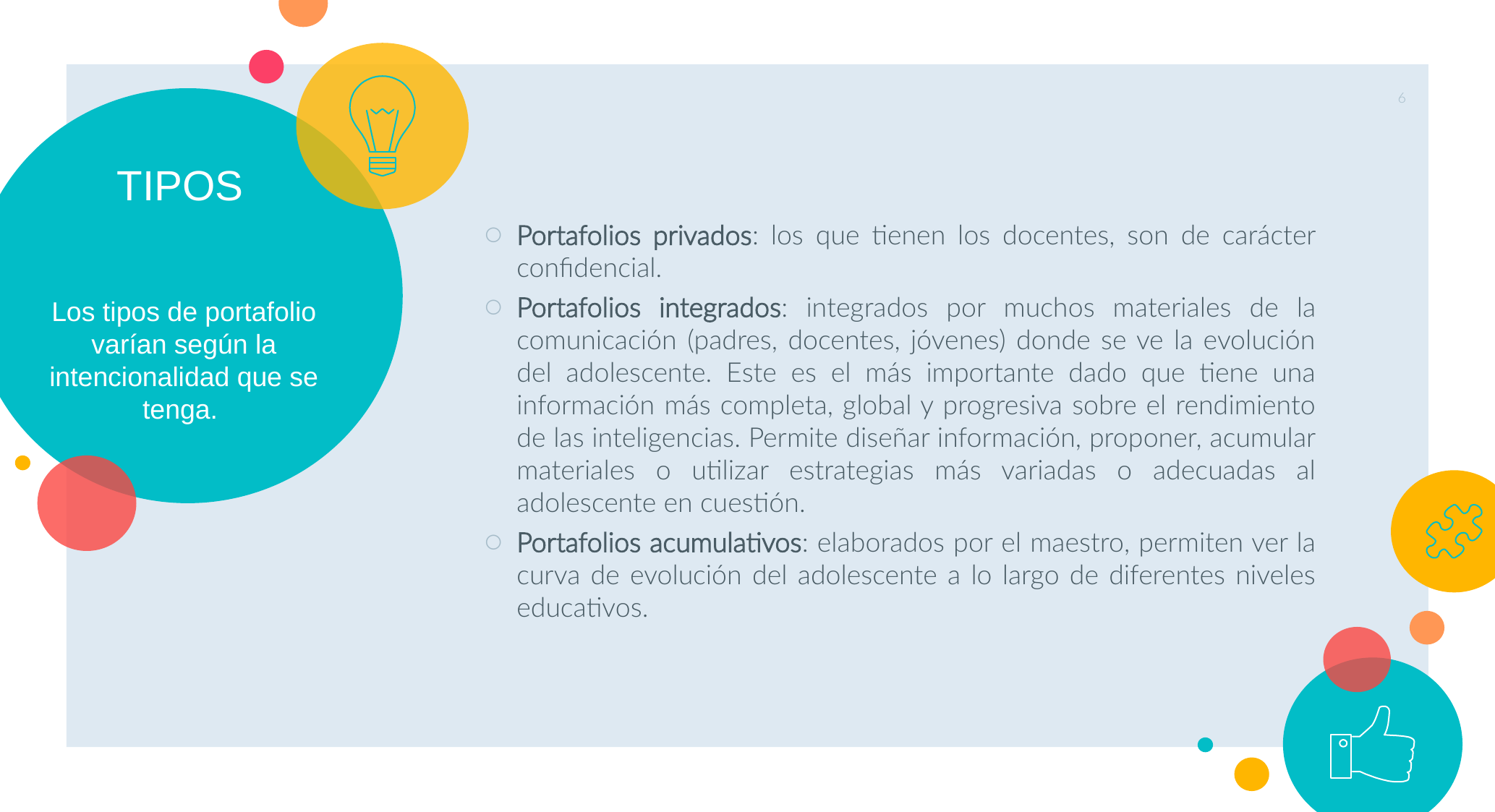

6
# TIPOS

Portafolios privados: los que tienen los docentes, son de carácter confidencial.
Portafolios integrados: integrados por muchos materiales de la comunicación (padres, docentes, jóvenes) donde se ve la evolución del adolescente. Este es el más importante dado que tiene una información más completa, global y progresiva sobre el rendimiento de las inteligencias. Permite diseñar información, proponer, acumular materiales o utilizar estrategias más variadas o adecuadas al adolescente en cuestión.
Portafolios acumulativos: elaborados por el maestro, permiten ver la curva de evolución del adolescente a lo largo de diferentes niveles educativos.

Los tipos de portafolio varían según la intencionalidad que se tenga.